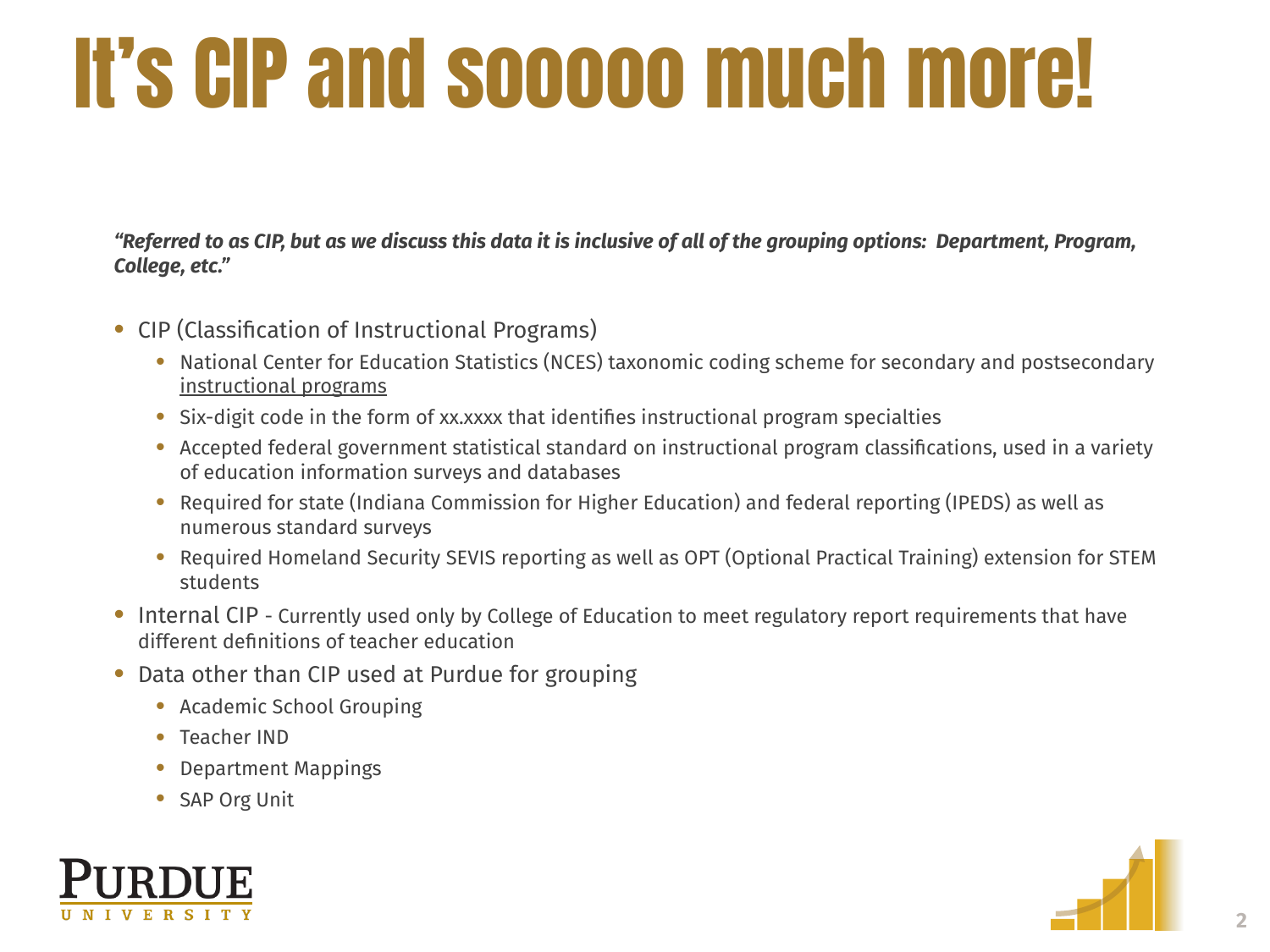

# It’s CIP and sooooo much more!
“Referred to as CIP, but as we discuss this data it is inclusive of all of the grouping options:  Department, Program, College, etc.”

CIP (Classification of Instructional Programs)
National Center for Education Statistics (NCES) taxonomic coding scheme for secondary and postsecondary instructional programs
Six-digit code in the form of xx.xxxx that identifies instructional program specialties
Accepted federal government statistical standard on instructional program classifications, used in a variety of education information surveys and databases
Required for state (Indiana Commission for Higher Education) and federal reporting (IPEDS) as well as numerous standard surveys
Required Homeland Security SEVIS reporting as well as OPT (Optional Practical Training) extension for STEM students
Internal CIP - Currently used only by College of Education to meet regulatory report requirements that have different definitions of teacher education
Data other than CIP used at Purdue for grouping
Academic School Grouping
Teacher IND
Department Mappings
SAP Org Unit
2